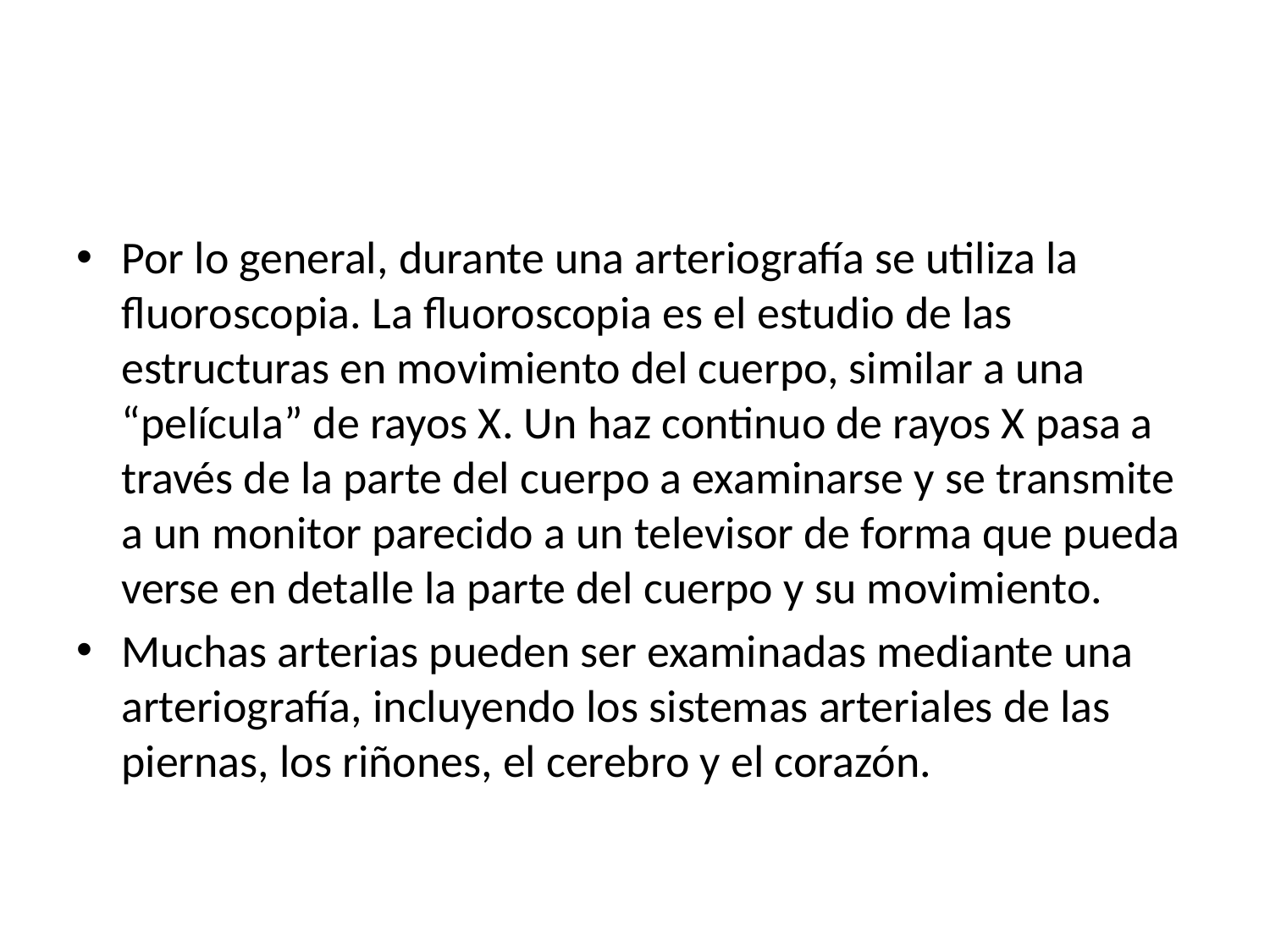

Por lo general, durante una arteriografía se utiliza la fluoroscopia. La fluoroscopia es el estudio de las estructuras en movimiento del cuerpo, similar a una “película” de rayos X. Un haz continuo de rayos X pasa a través de la parte del cuerpo a examinarse y se transmite a un monitor parecido a un televisor de forma que pueda verse en detalle la parte del cuerpo y su movimiento.
Muchas arterias pueden ser examinadas mediante una arteriografía, incluyendo los sistemas arteriales de las piernas, los riñones, el cerebro y el corazón.